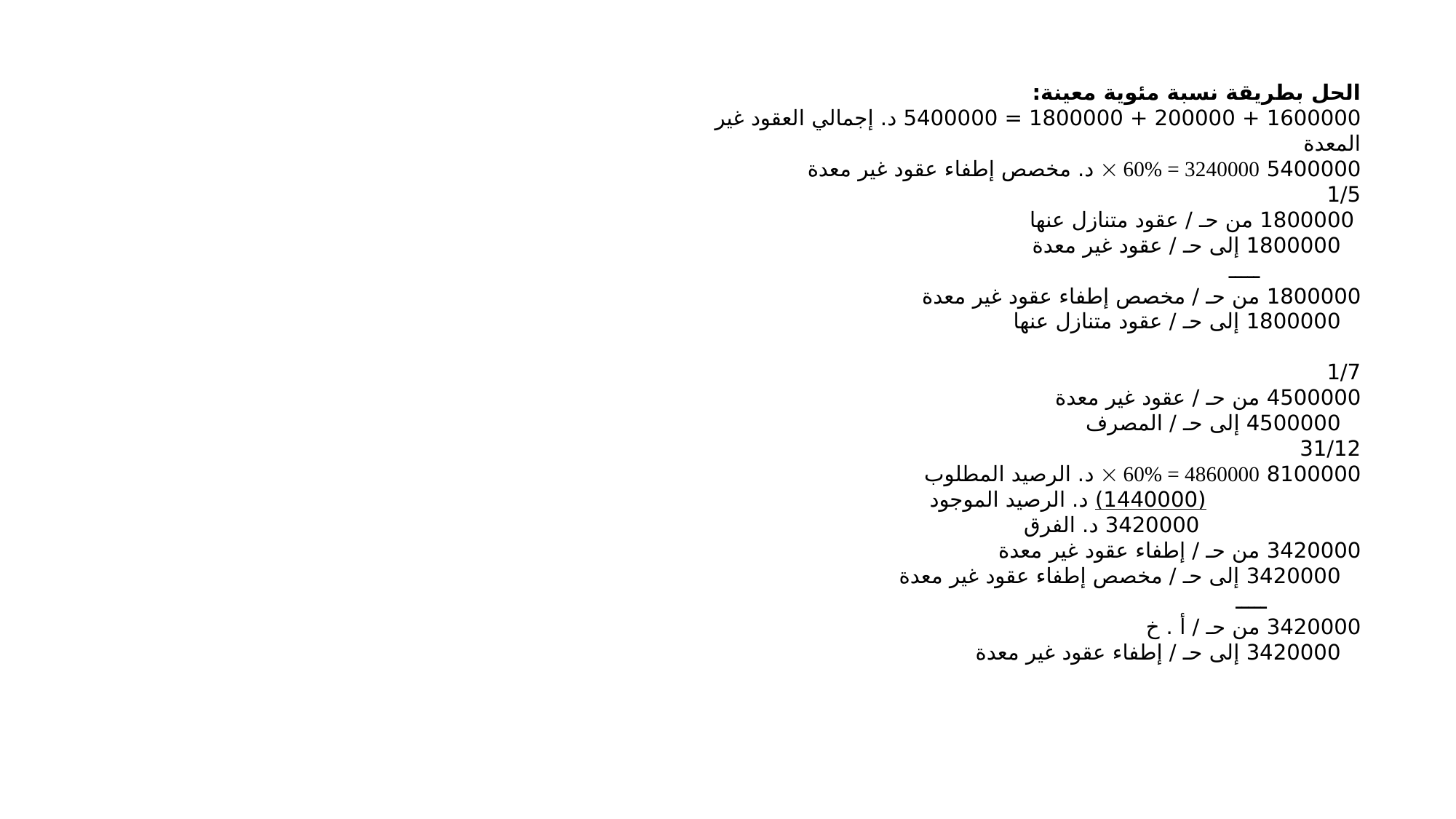

الحل بطريقة نسبة مئوية معينة:
1600000 + 200000 + 1800000 = 5400000 د. إجمالي العقود غير المعدة
5400000 × 60% = 3240000 د. مخصص إطفاء عقود غير معدة
1/5
 1800000 من حـ / عقود متنازل عنها
   1800000 إلى حـ / عقود غير معدة
               ـــــ
1800000 من حـ / مخصص إطفاء عقود غير معدة
   1800000 إلى حـ / عقود متنازل عنها

1/7
4500000 من حـ / عقود غير معدة
   4500000 إلى حـ / المصرف
31/12
8100000 × 60% = 4860000 د. الرصيد المطلوب
                       (1440000) د. الرصيد الموجود
                        3420000 د. الفرق
3420000 من حـ / إطفاء عقود غير معدة
   3420000 إلى حـ / مخصص إطفاء عقود غير معدة
              ـــــ
3420000 من حـ / أ . خ
   3420000 إلى حـ / إطفاء عقود غير معدة